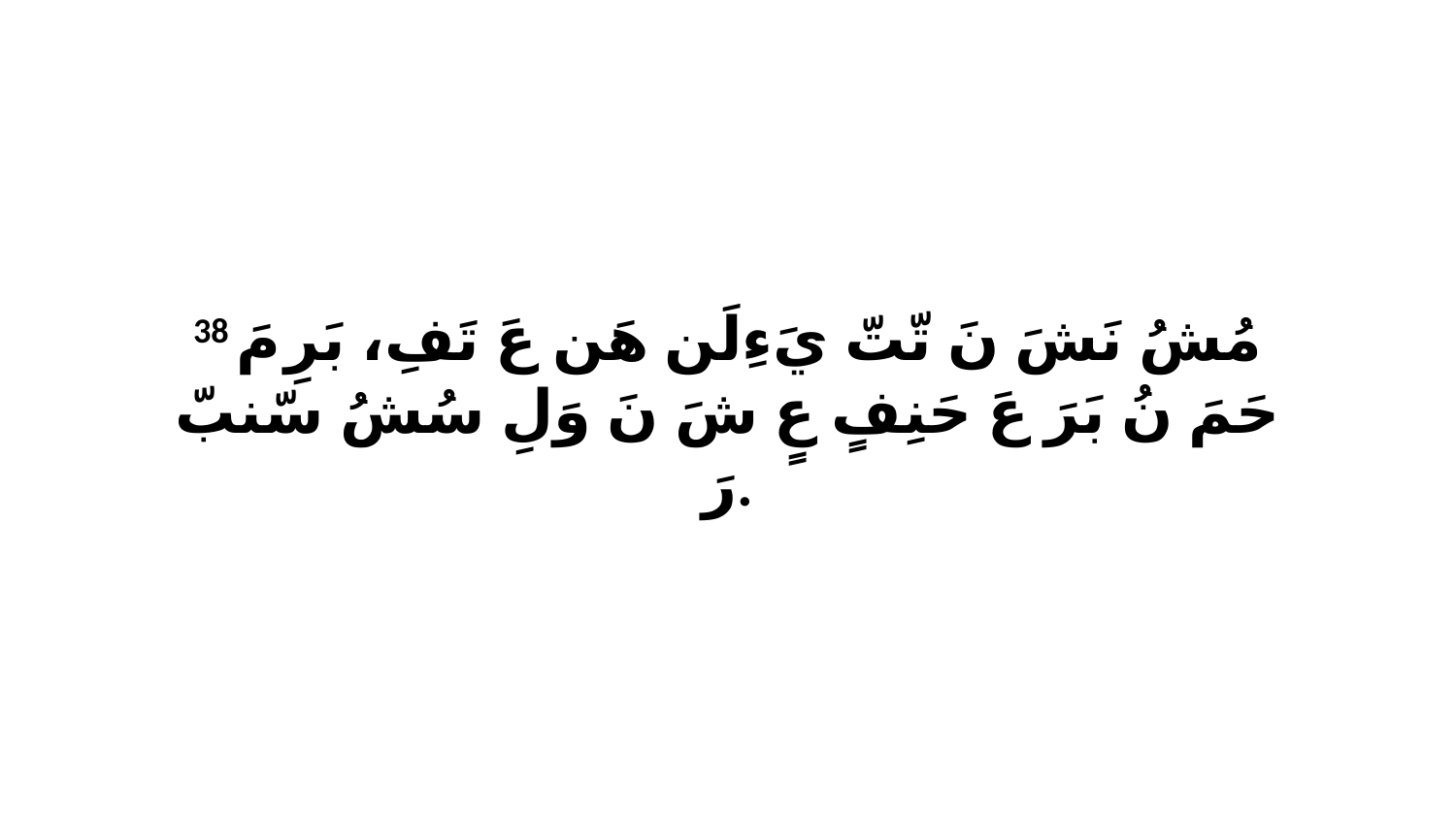

38 مُشُ نَشَ نَ تّتّ يَءِلَن هَن عَ تَفِ، بَرِ مَ حَمَ نُ بَرَ عَ حَنِفٍ عٍ شَ نَ وَلِ سُشُ سّنبّ رَ.